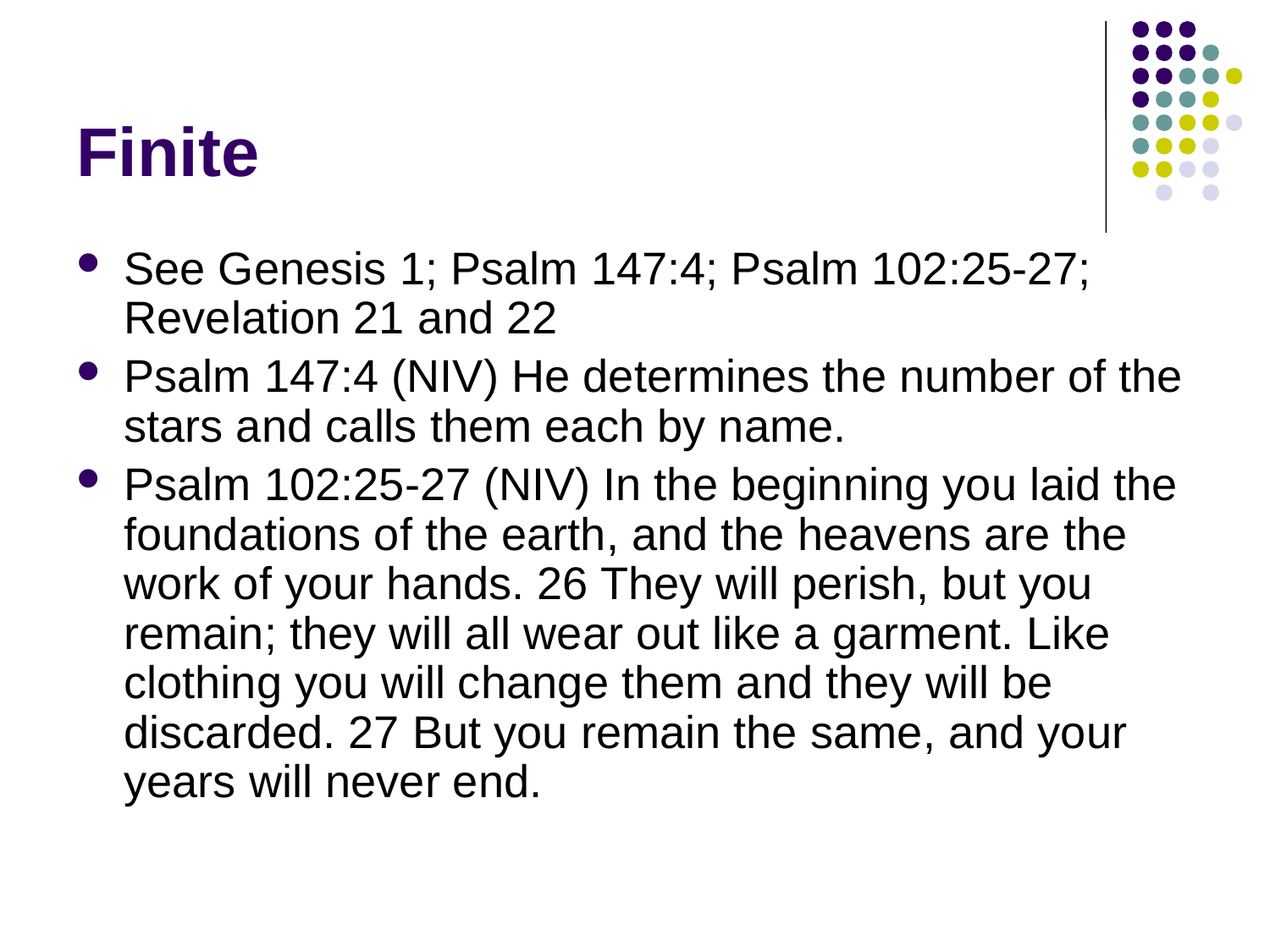

# Finite
See Genesis 1; Psalm 147:4; Psalm 102:25-27; Revelation 21 and 22
Psalm 147:4 (NIV) He determines the number of the stars and calls them each by name.
Psalm 102:25-27 (NIV) In the beginning you laid the foundations of the earth, and the heavens are the work of your hands. 26 They will perish, but you remain; they will all wear out like a garment. Like clothing you will change them and they will be discarded. 27 But you remain the same, and your years will never end.